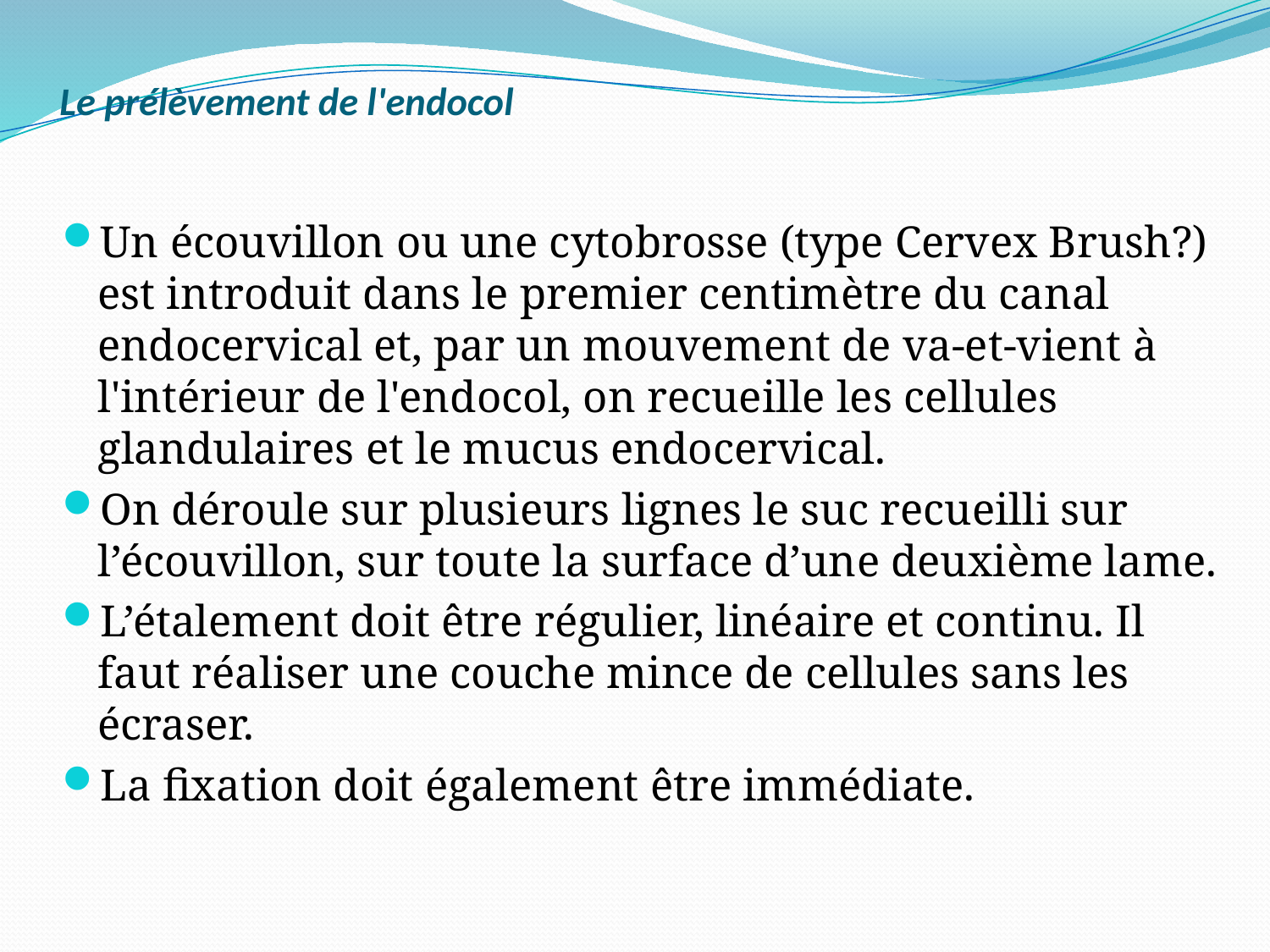

# Le prélèvement de l'endocol
Un écouvillon ou une cytobrosse (type Cervex Brush?) est introduit dans le premier centimètre du canal endocervical et, par un mouvement de va-et-vient à l'intérieur de l'endocol, on recueille les cellules glandulaires et le mucus endocervical.
On déroule sur plusieurs lignes le suc recueilli sur l’écouvillon, sur toute la surface d’une deuxième lame.
L’étalement doit être régulier, linéaire et continu. Il faut réaliser une couche mince de cellules sans les écraser.
La fixation doit également être immédiate.